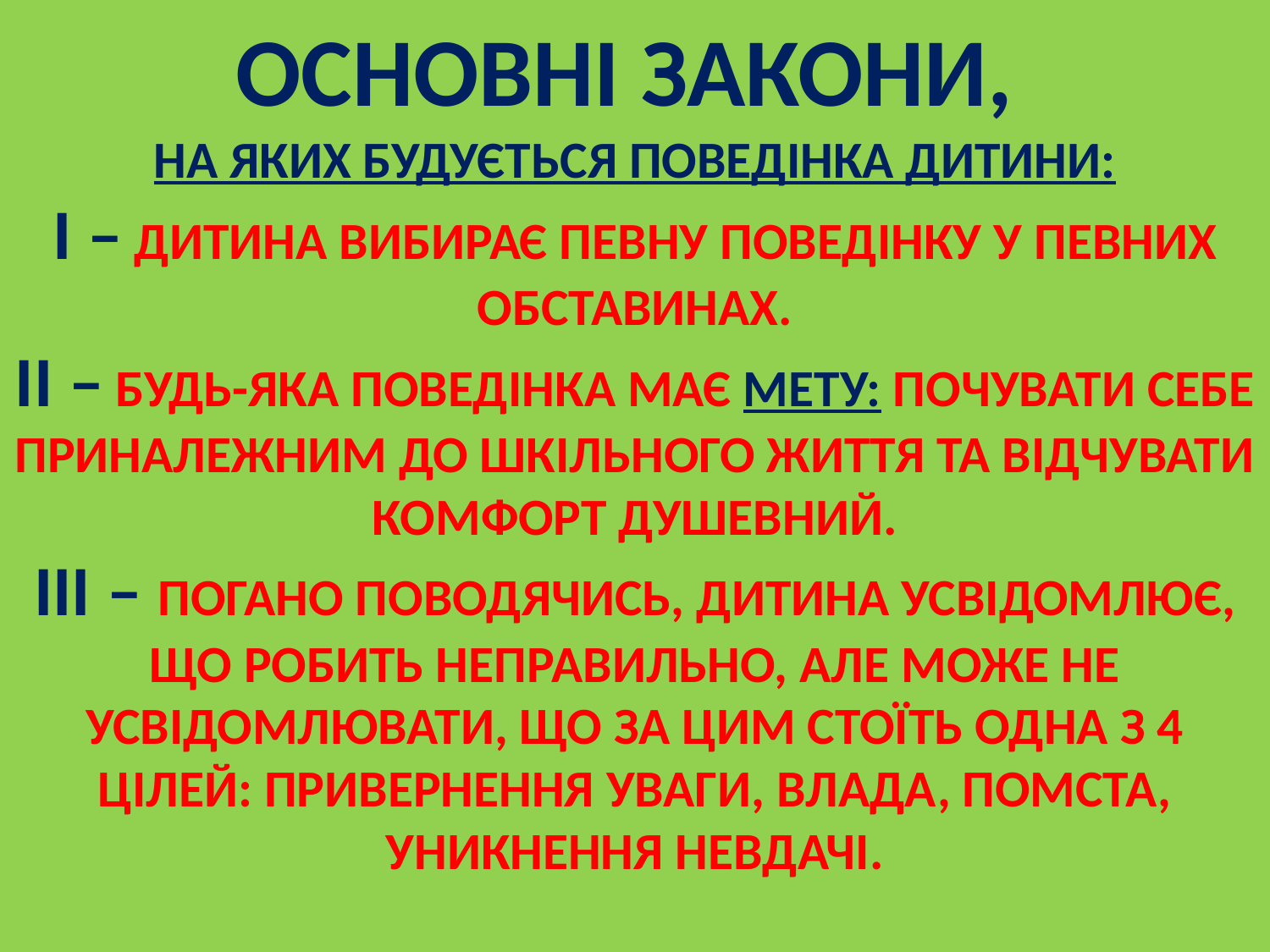

# ОСНОВНІ ЗАКОНИ, НА ЯКИХ БУДУЄТЬСЯ ПОВЕДІНКА ДИТИНИ: І – ДИТИНА ВИБИРАЄ ПЕВНУ ПОВЕДІНКУ У ПЕВНИХ ОБСТАВИНАХ. ІІ – БУДЬ-ЯКА ПОВЕДІНКА МАЄ МЕТУ: ПОЧУВАТИ СЕБЕ ПРИНАЛЕЖНИМ ДО ШКІЛЬНОГО ЖИТТЯ ТА ВІДЧУВАТИ КОМФОРТ ДУШЕВНИЙ. ІІІ – ПОГАНО ПОВОДЯЧИСЬ, ДИТИНА УСВІДОМЛЮЄ, ЩО РОБИТЬ НЕПРАВИЛЬНО, АЛЕ МОЖЕ НЕ УСВІДОМЛЮВАТИ, ЩО ЗА ЦИМ СТОЇТЬ ОДНА З 4 ЦІЛЕЙ: ПРИВЕРНЕННЯ УВАГИ, ВЛАДА, ПОМСТА, УНИКНЕННЯ НЕВДАЧІ.